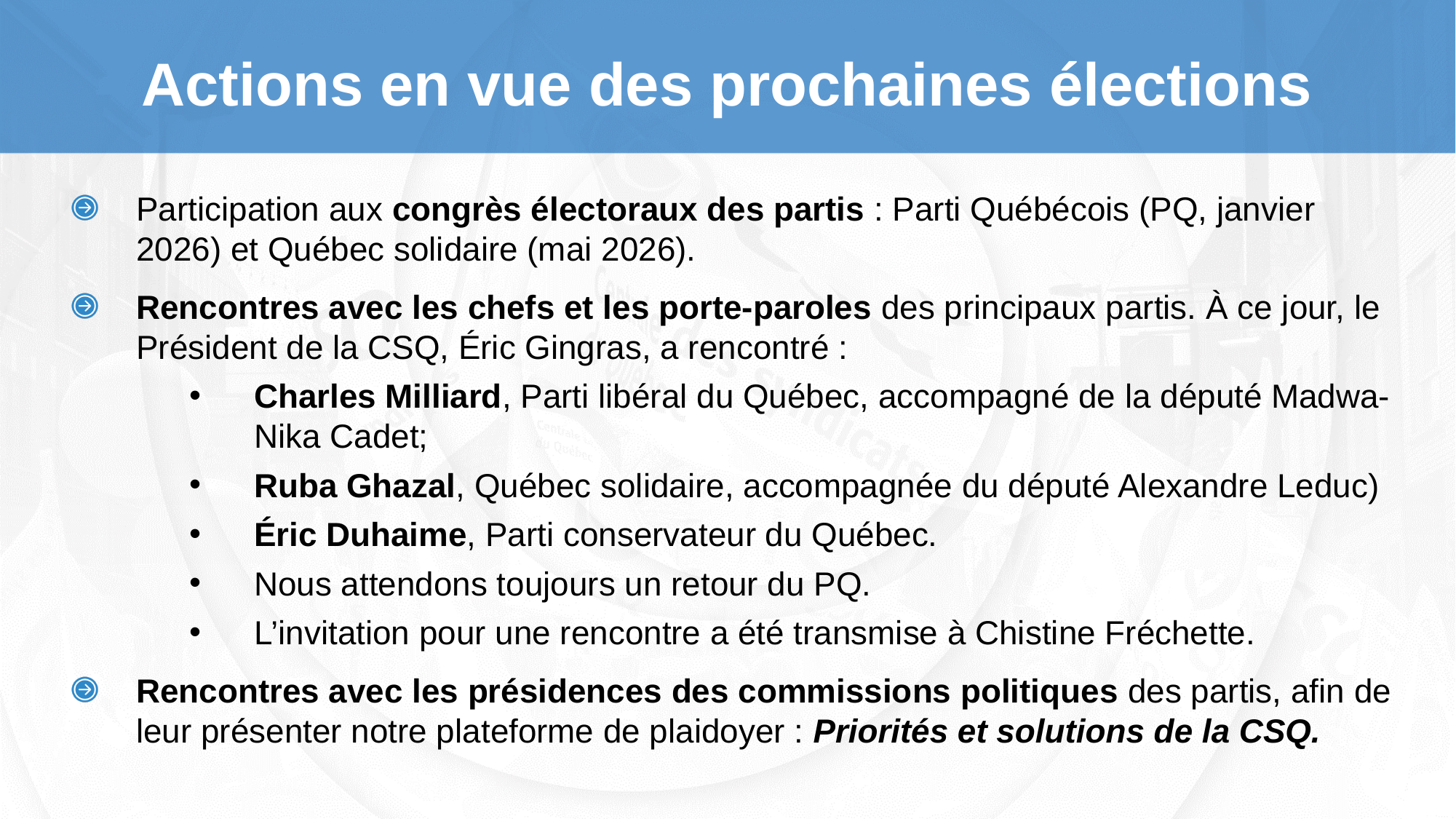

# Actions en vue des prochaines élections
Participation aux congrès électoraux des partis : Parti Québécois (PQ, janvier 2026) et Québec solidaire (mai 2026).
Rencontres avec les chefs et les porte-paroles des principaux partis. À ce jour, le Président de la CSQ, Éric Gingras, a rencontré :
Charles Milliard, Parti libéral du Québec, accompagné de la député Madwa-Nika Cadet;
Ruba Ghazal, Québec solidaire, accompagnée du député Alexandre Leduc)
Éric Duhaime, Parti conservateur du Québec.
Nous attendons toujours un retour du PQ.
L’invitation pour une rencontre a été transmise à Chistine Fréchette.
Rencontres avec les présidences des commissions politiques des partis, afin de leur présenter notre plateforme de plaidoyer : Priorités et solutions de la CSQ.